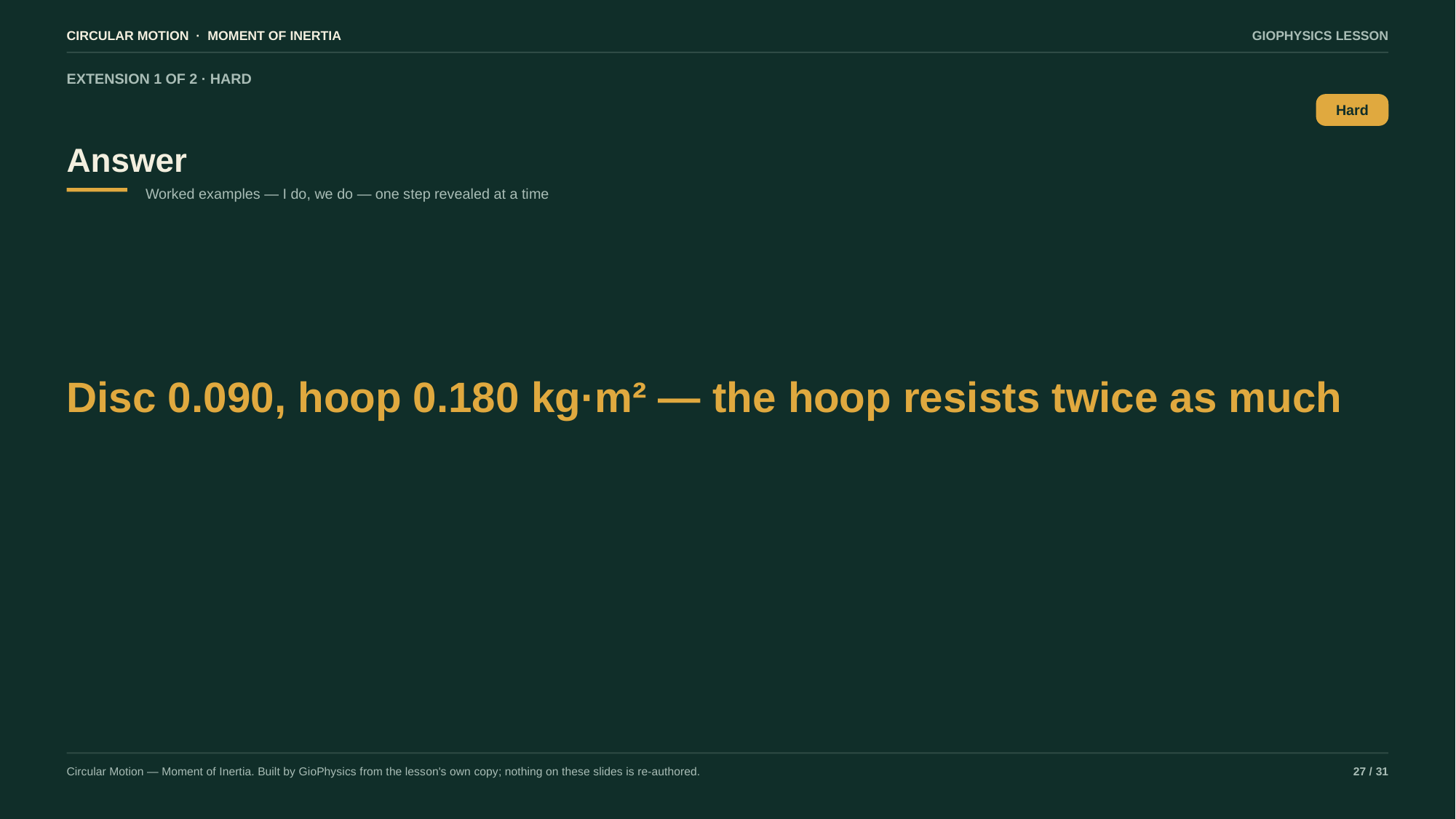

CIRCULAR MOTION  ·  MOMENT OF INERTIA
GIOPHYSICS LESSON

EXTENSION 1 OF 2 · HARD
Answer

Hard
Worked examples — I do, we do — one step revealed at a time

Disc 0.090, hoop 0.180 kg·m² — the hoop resists twice as much

Circular Motion — Moment of Inertia. Built by GioPhysics from the lesson's own copy; nothing on these slides is re-authored.
27 / 31